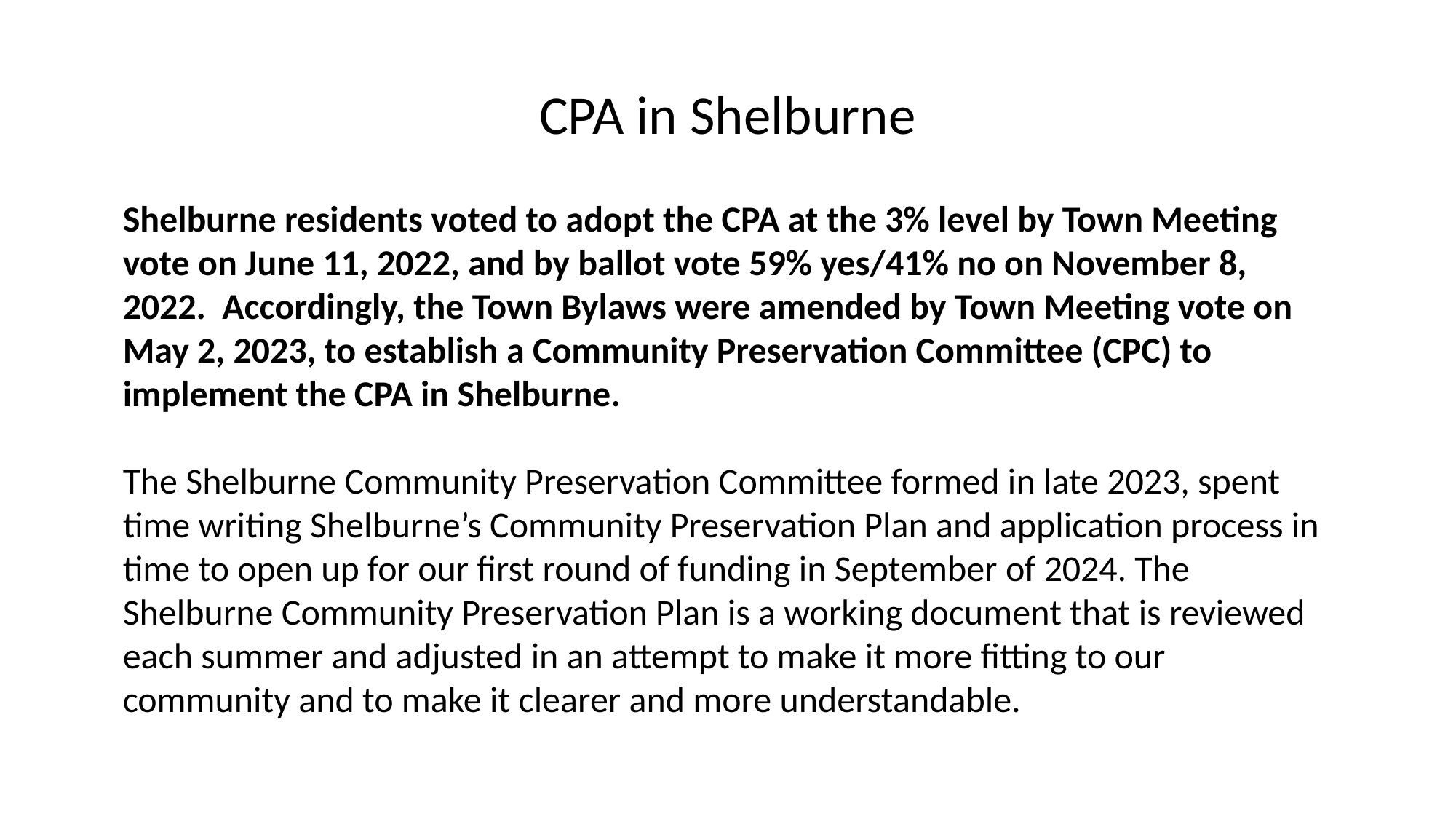

CPA in Shelburne
Shelburne residents voted to adopt the CPA at the 3% level by Town Meeting vote on June 11, 2022, and by ballot vote 59% yes/41% no on November 8, 2022.  Accordingly, the Town Bylaws were amended by Town Meeting vote on May 2, 2023, to establish a Community Preservation Committee (CPC) to implement the CPA in Shelburne.

The Shelburne Community Preservation Committee formed in late 2023, spent time writing Shelburne’s Community Preservation Plan and application process in time to open up for our first round of funding in September of 2024. The Shelburne Community Preservation Plan is a working document that is reviewed each summer and adjusted in an attempt to make it more fitting to our community and to make it clearer and more understandable.